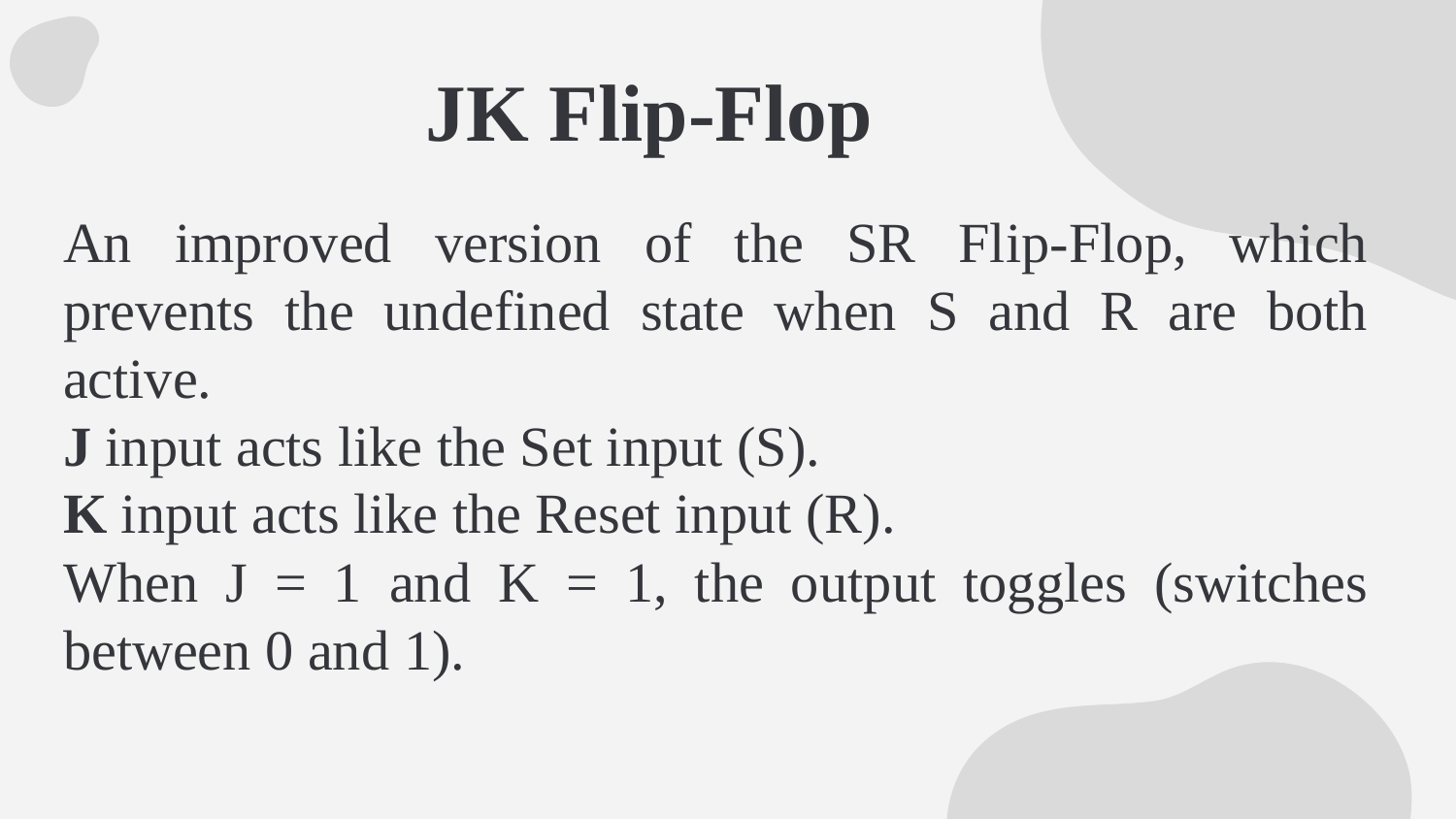

# JK Flip-Flop
An improved version of the SR Flip-Flop, which prevents the undefined state when S and R are both active.
J input acts like the Set input (S).
K input acts like the Reset input (R).
When J = 1 and K = 1, the output toggles (switches between 0 and 1).